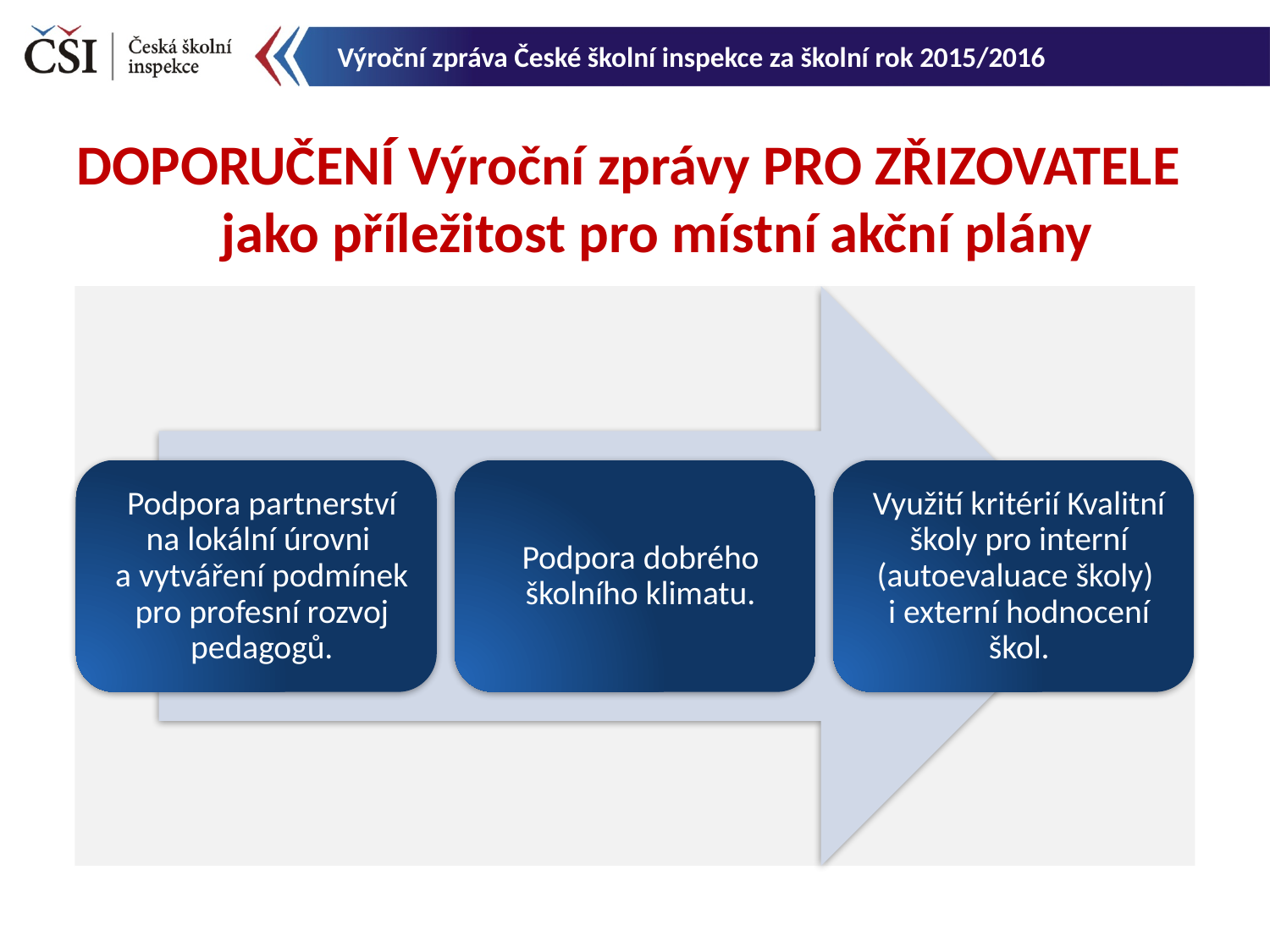

Výroční zpráva České školní inspekce za školní rok 2015/2016
DOPORUČENÍ Výroční zprávy PRO ZŘIZOVATELE
jako příležitost pro místní akční plány
Podpora partnerství na lokální úrovni
a vytváření podmínek pro profesní rozvoj pedagogů.
Podpora dobrého školního klimatu.
Využití kritérií Kvalitní školy pro interní (autoevaluace školy)
i externí hodnocení škol.